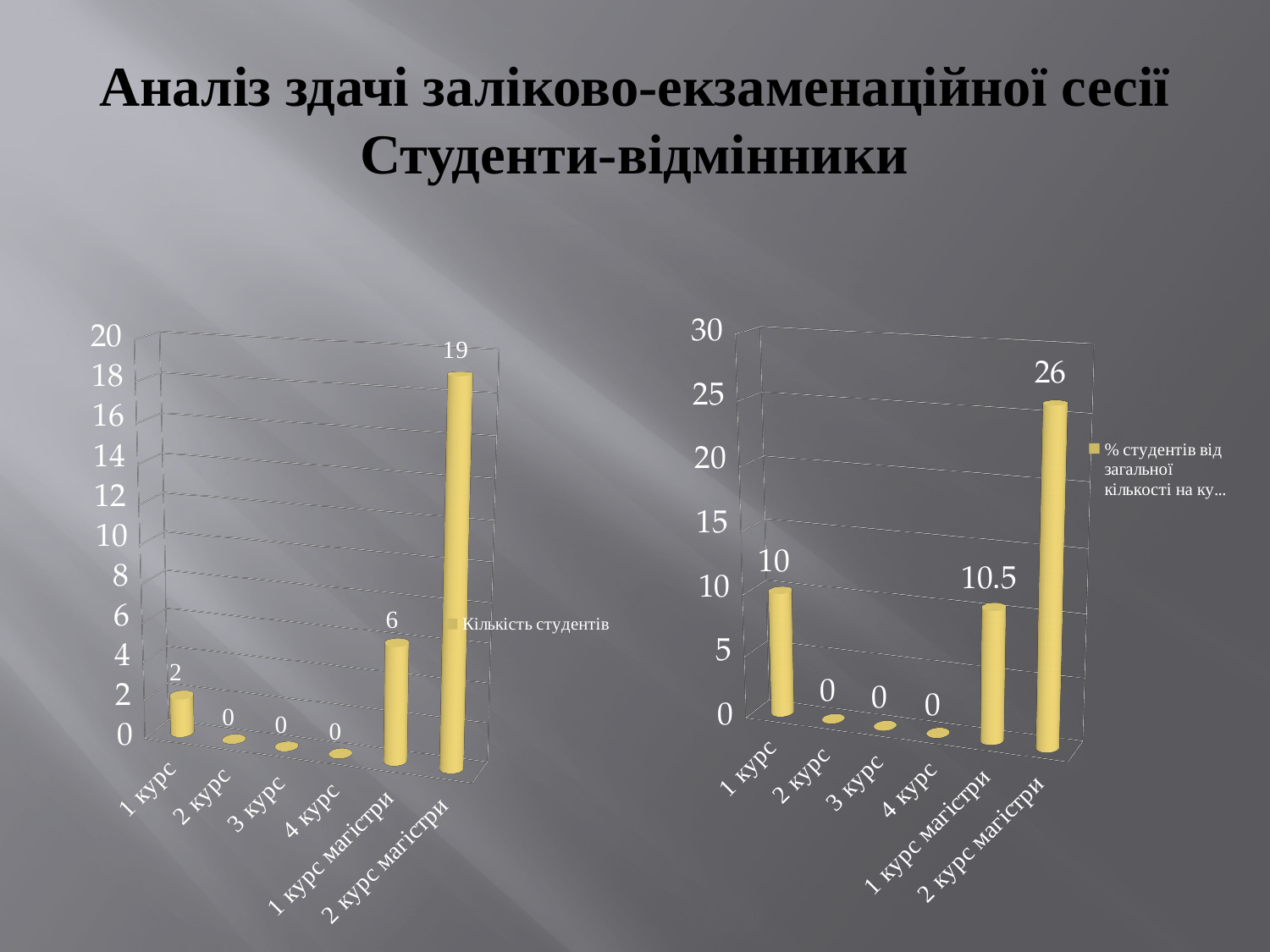

# Аналіз здачі заліково-екзаменаційної сесії Студенти-відмінники

[unsupported chart]

[unsupported chart]